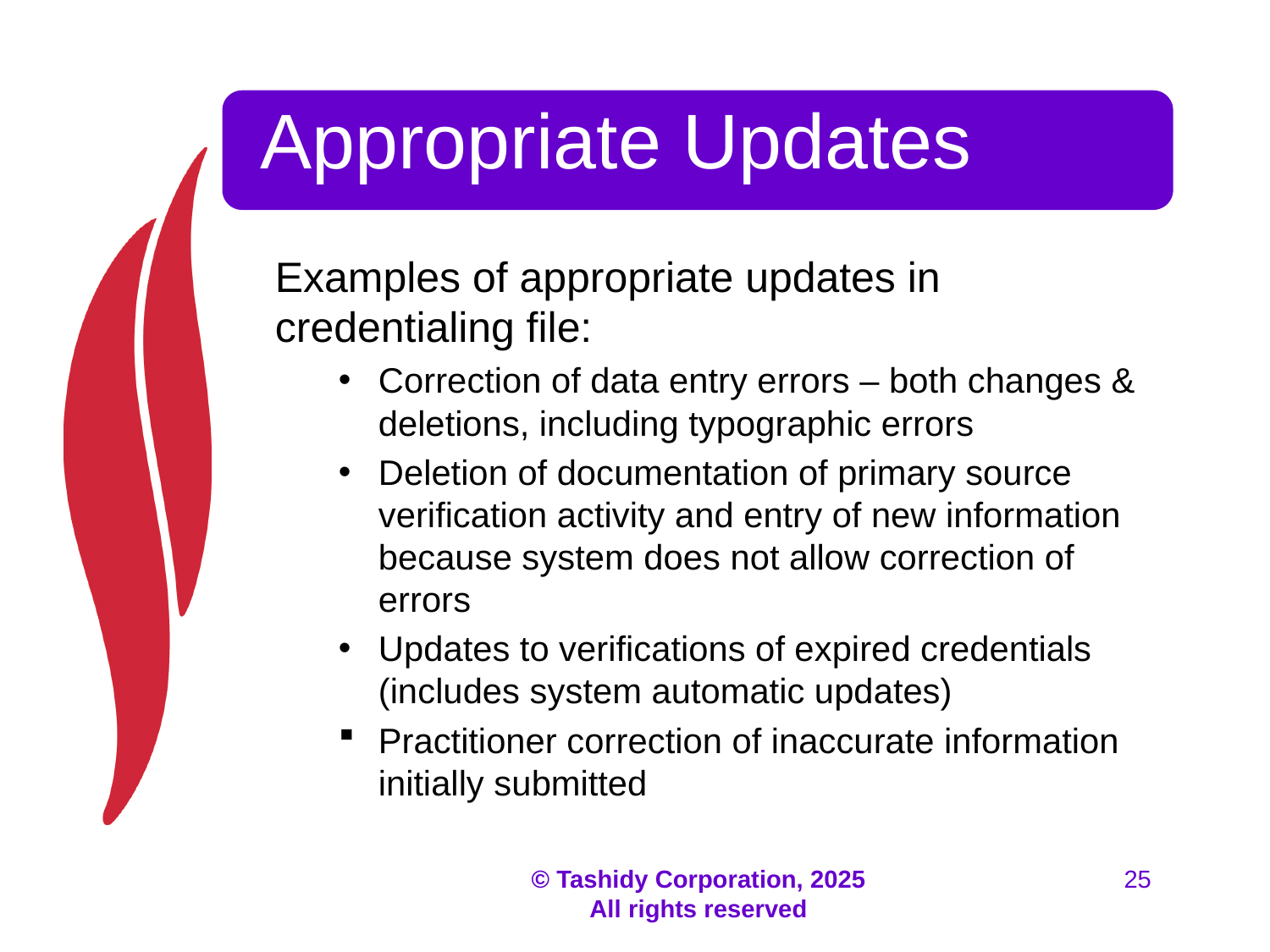

# Appropriate Updates
Examples of appropriate updates in credentialing file:
Correction of data entry errors – both changes & deletions, including typographic errors
Deletion of documentation of primary source verification activity and entry of new information because system does not allow correction of errors
Updates to verifications of expired credentials (includes system automatic updates)
Practitioner correction of inaccurate information initially submitted

© Tashidy Corporation, 2025
All rights reserved
25